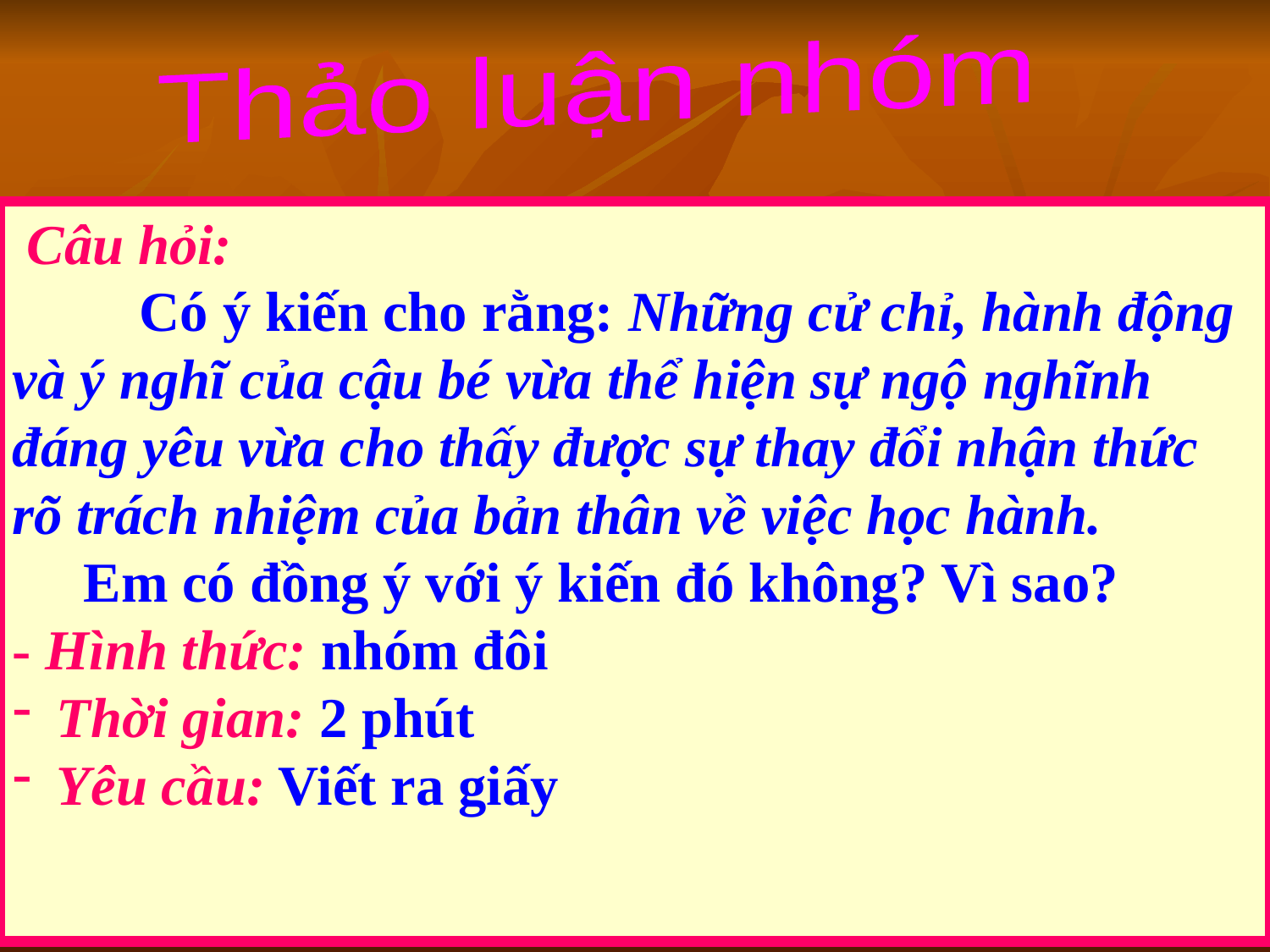

Thảo luận nhóm
 Câu hỏi:
	Có ý kiến cho rằng: Những cử chỉ, hành động và ý nghĩ của cậu bé vừa thể hiện sự ngộ nghĩnh đáng yêu vừa cho thấy được sự thay đổi nhận thức rõ trách nhiệm của bản thân về việc học hành.
     Em có đồng ý với ý kiến đó không? Vì sao?
- Hình thức: nhóm đôi
 Thời gian: 2 phút
 Yêu cầu: Viết ra giấy